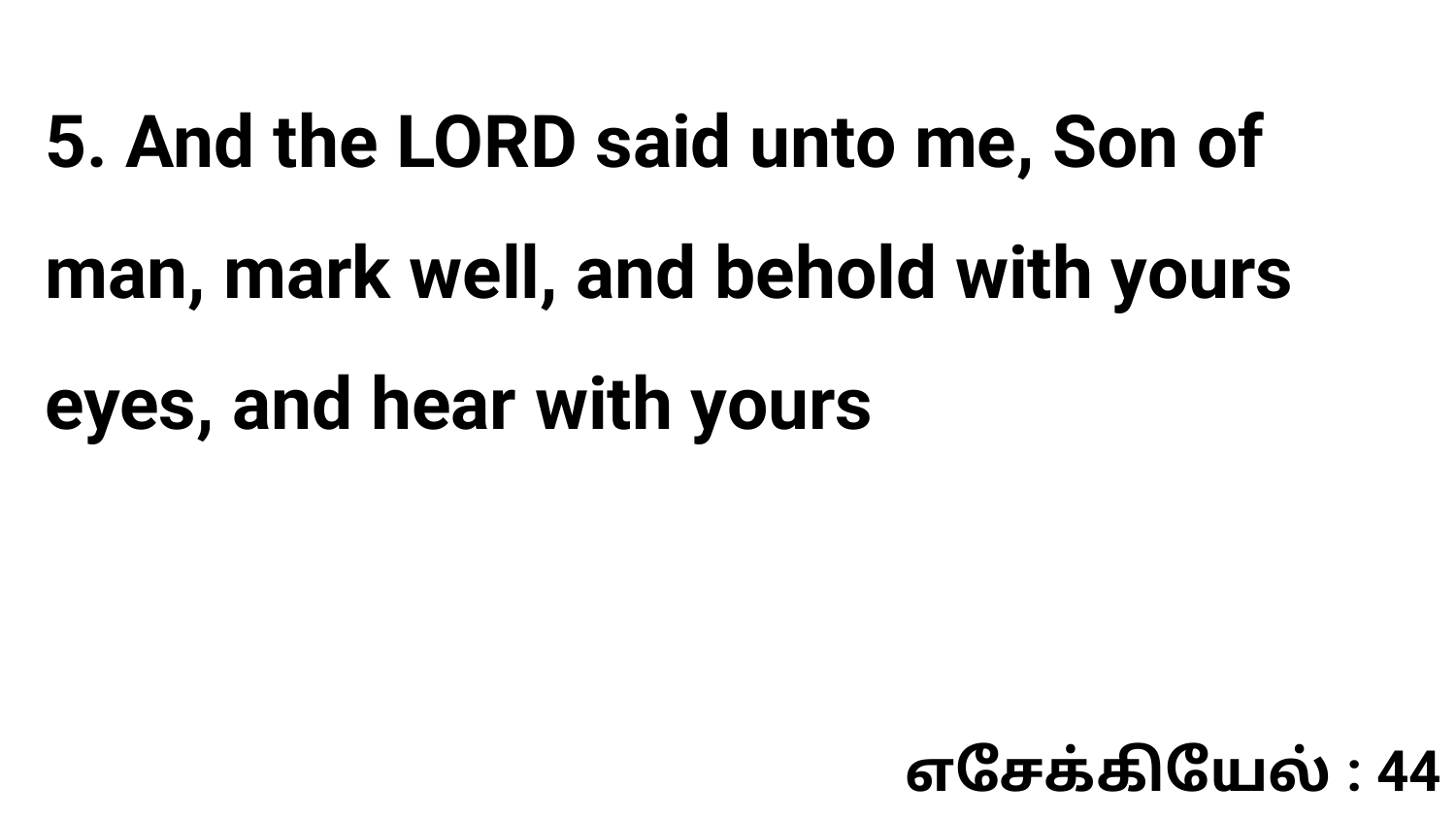

5. And the LORD said unto me, Son of man, mark well, and behold with yours eyes, and hear with yours
எசேக்கியேல் : 44